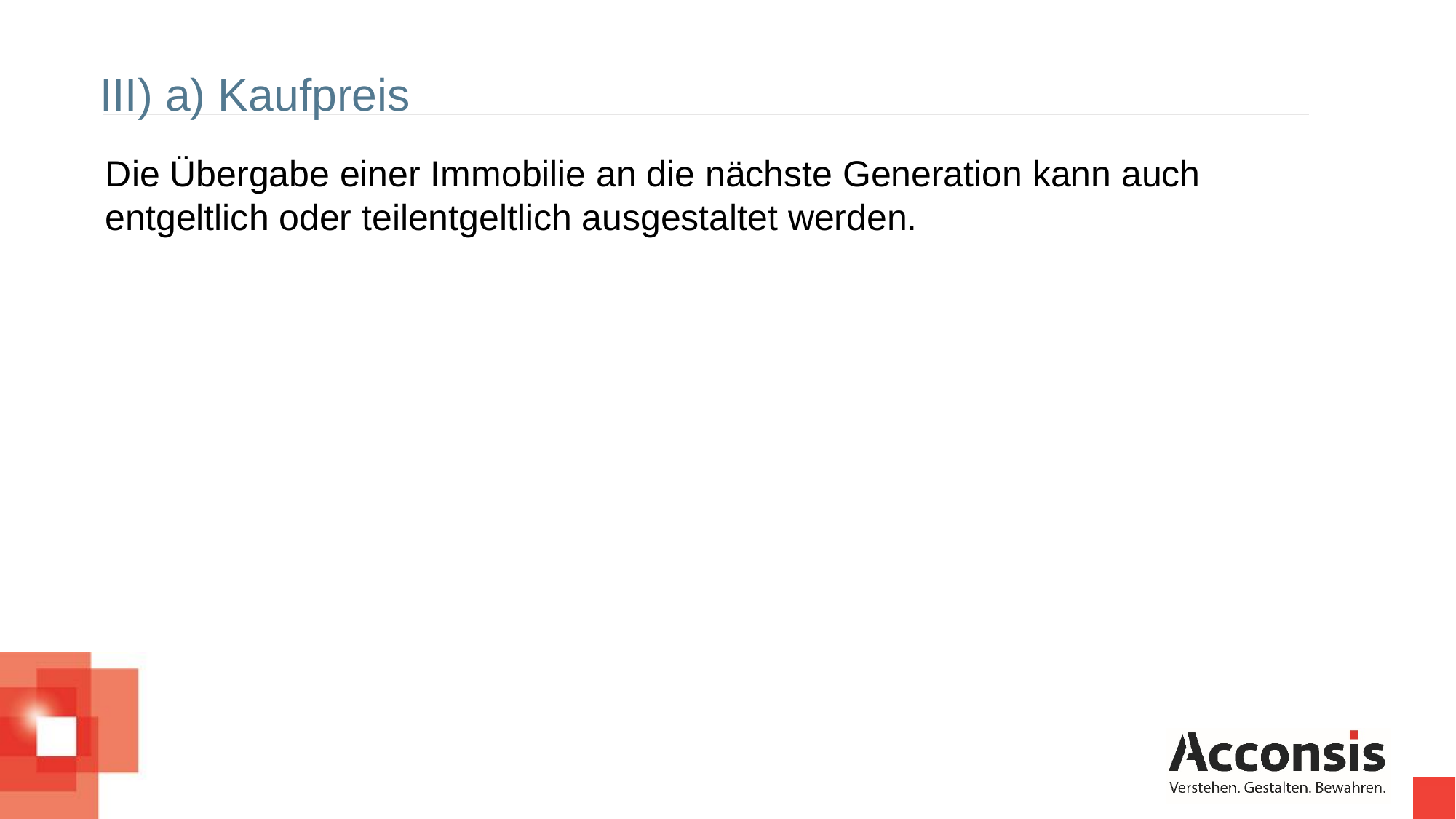

III) a) Kaufpreis
Die Übergabe einer Immobilie an die nächste Generation kann auch entgeltlich oder teilentgeltlich ausgestaltet werden.